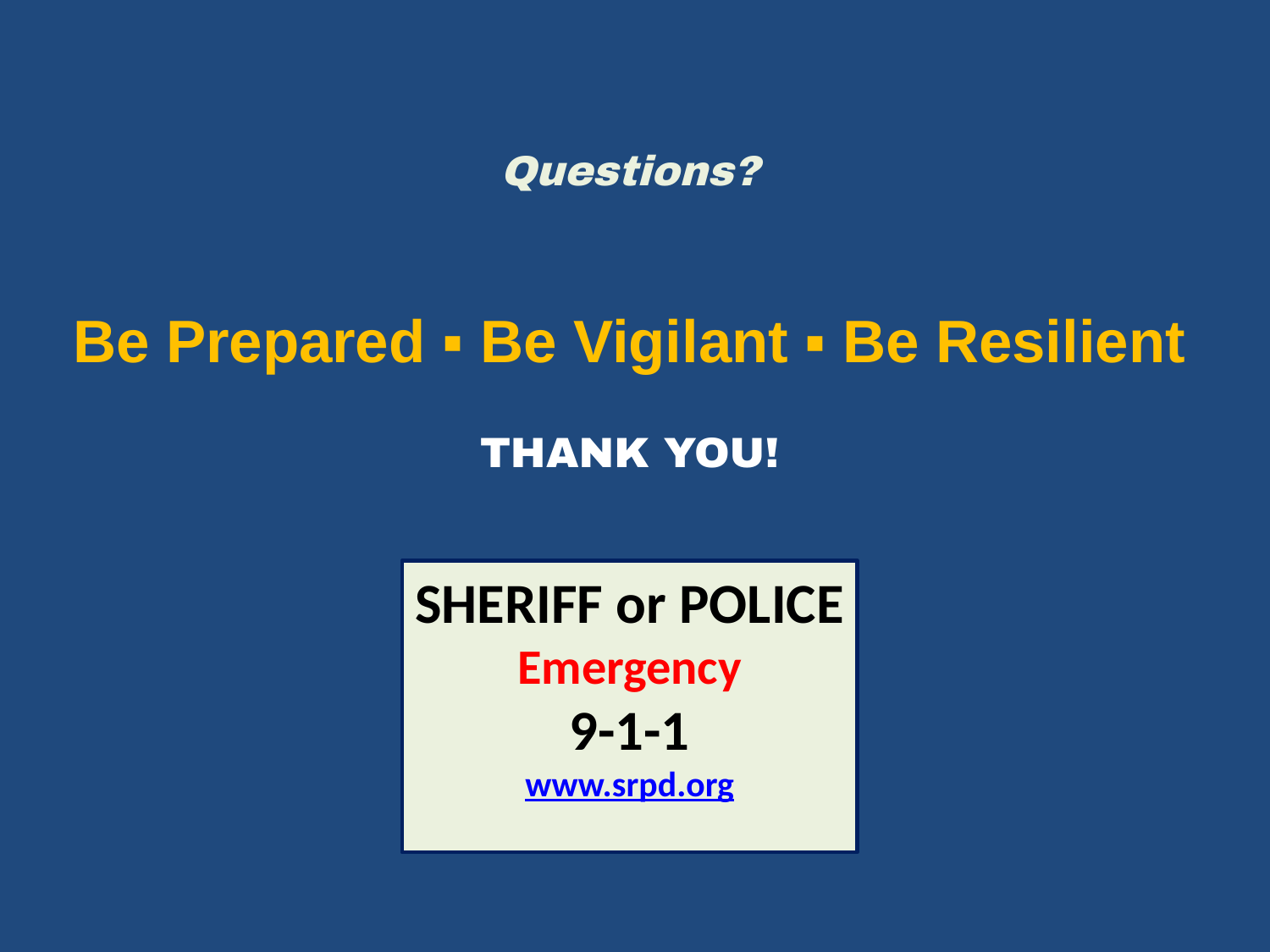

Questions?
Be Prepared ▪ Be Vigilant ▪ Be Resilient

THANK YOU!
SHERIFF or POLICE
Emergency
9-1-1
www.srpd.org